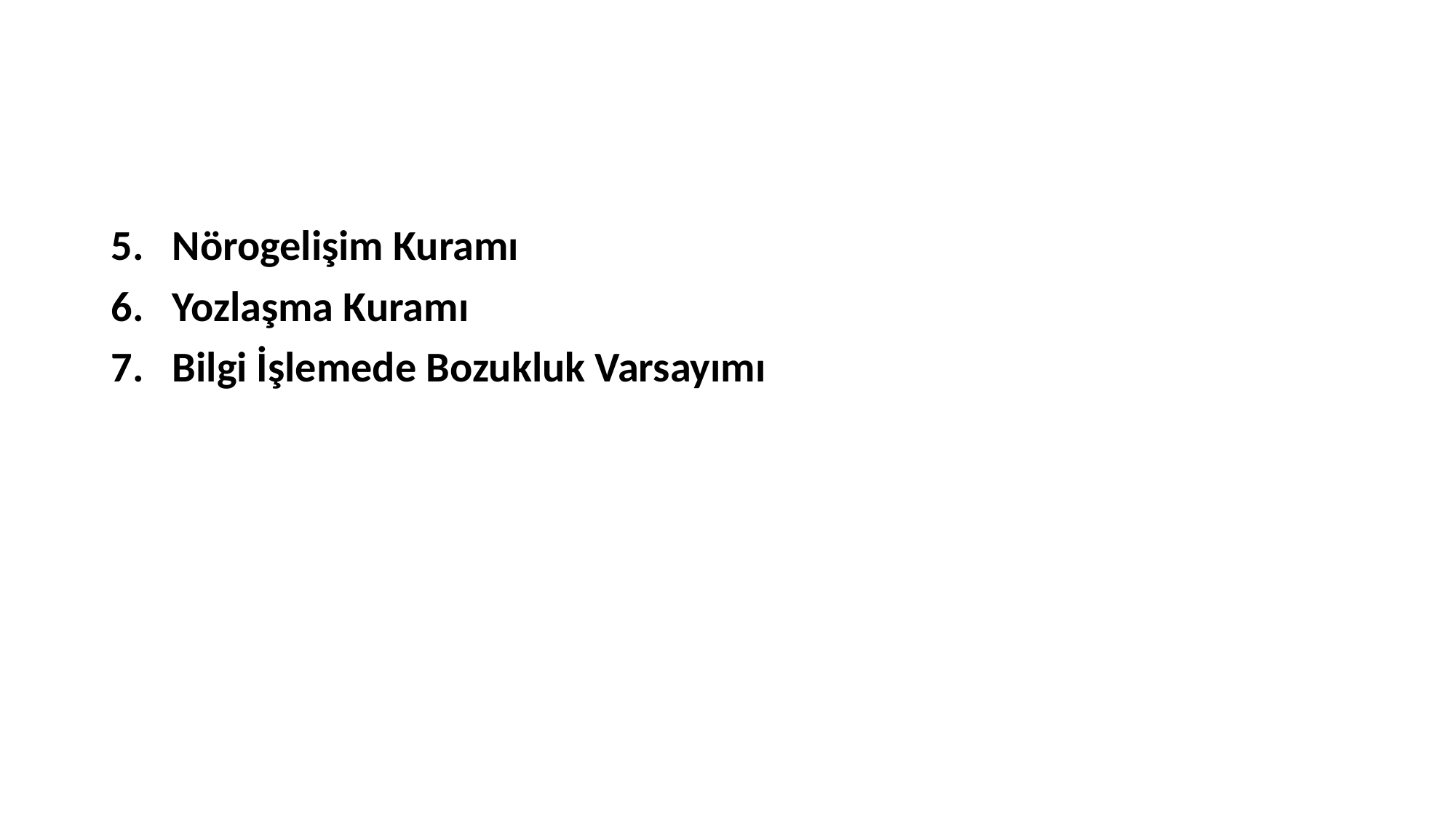

#
Nörogelişim Kuramı
Yozlaşma Kuramı
Bilgi İşlemede Bozukluk Varsayımı